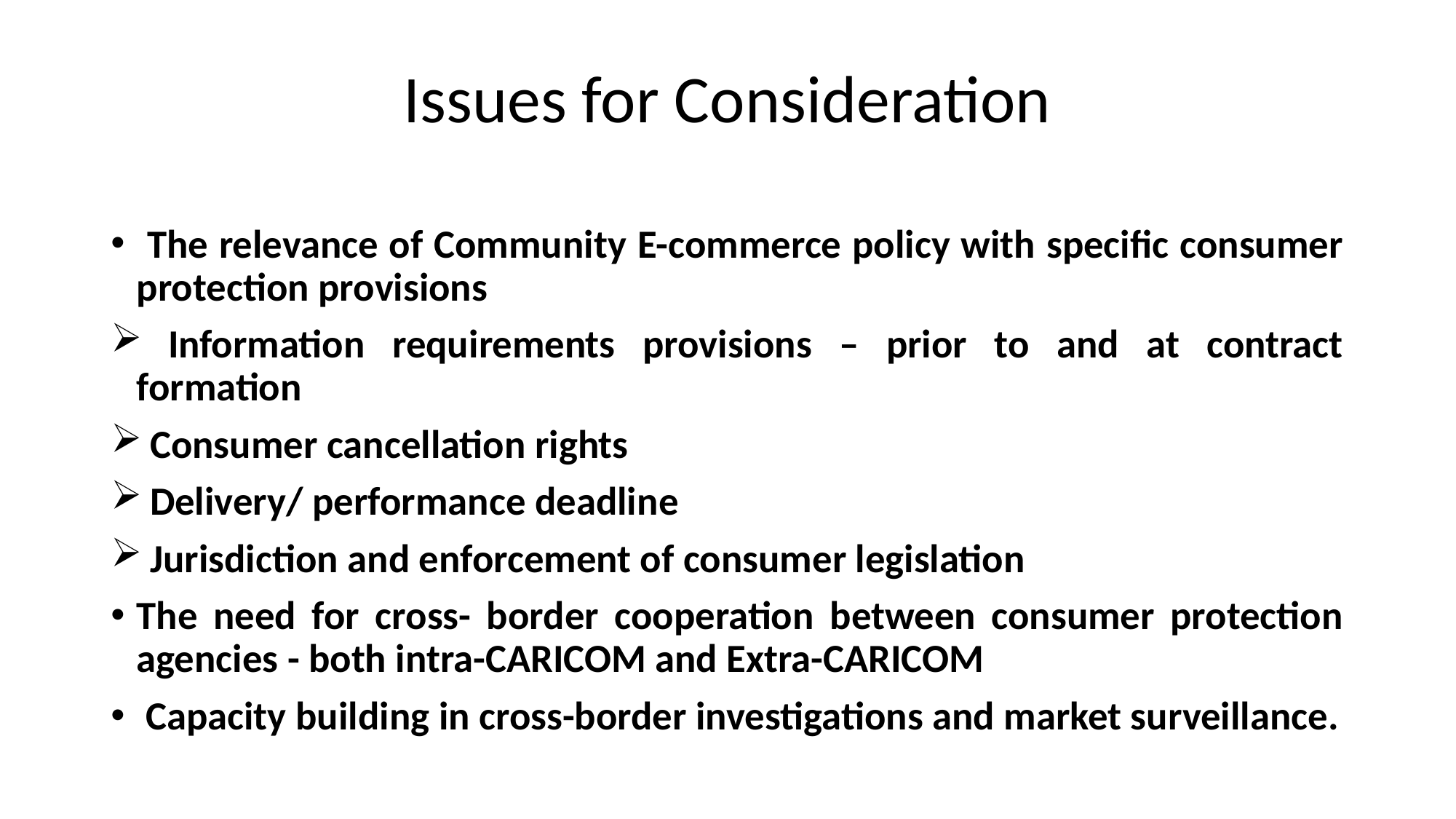

# Issues for Consideration
 The relevance of Community E-commerce policy with specific consumer protection provisions
 Information requirements provisions – prior to and at contract formation
 Consumer cancellation rights
 Delivery/ performance deadline
 Jurisdiction and enforcement of consumer legislation
The need for cross- border cooperation between consumer protection agencies - both intra-CARICOM and Extra-CARICOM
 Capacity building in cross-border investigations and market surveillance.